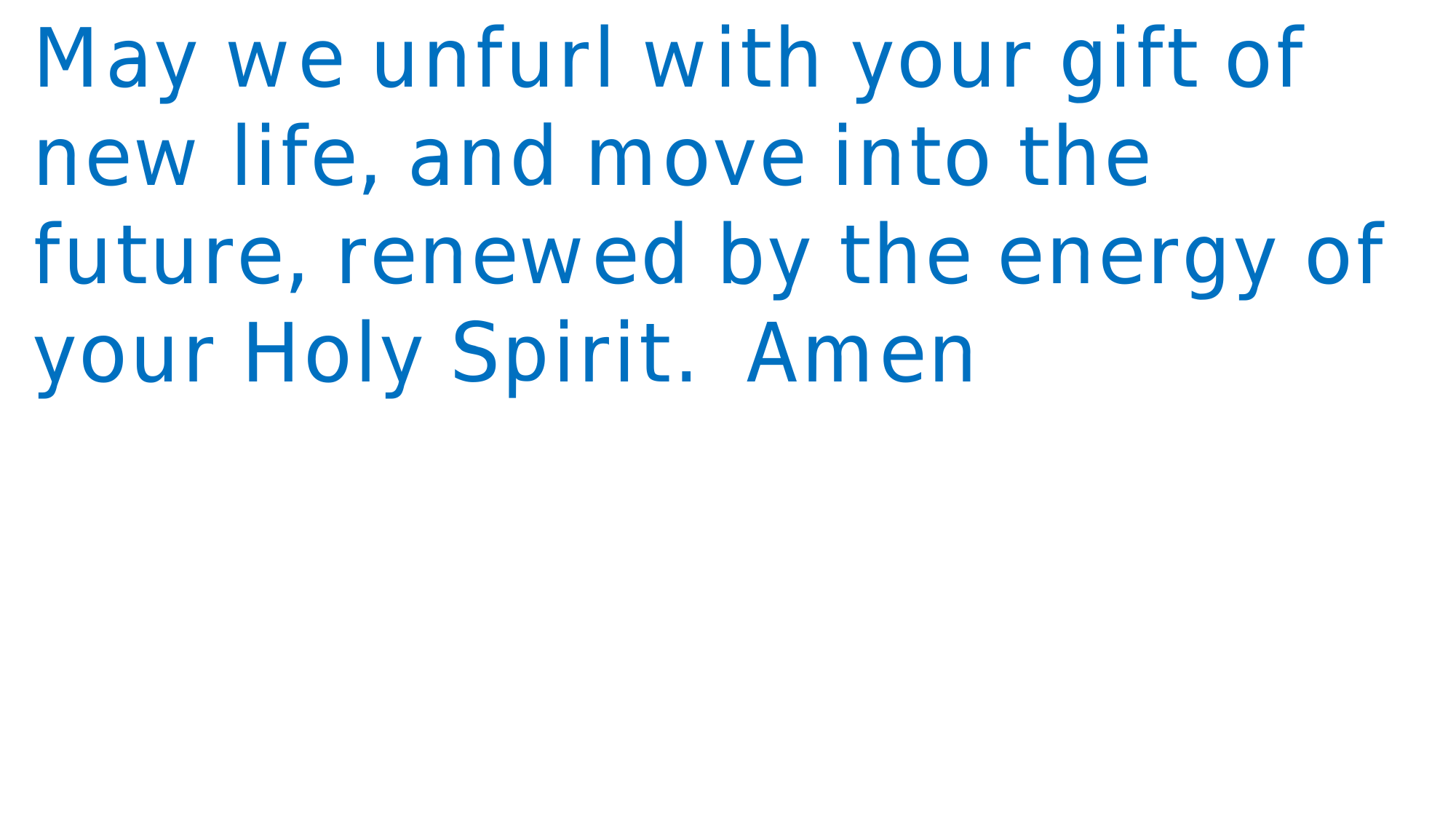

May we unfurl with your gift of
 new life, and move into the
 future, renewed by the energy of
 your Holy Spirit.  Amen